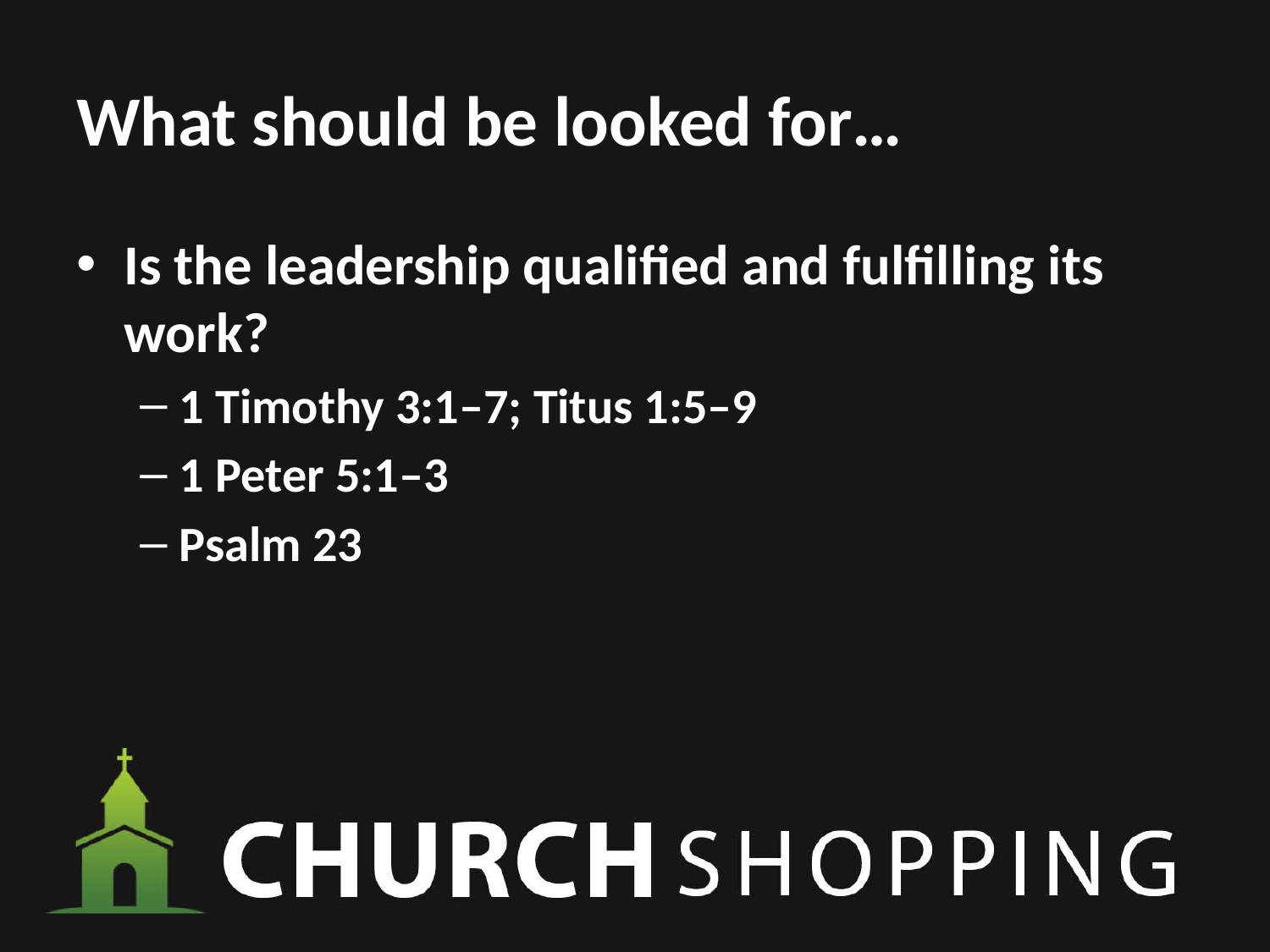

# What should be looked for…
Is the leadership qualified and fulfilling its work?
1 Timothy 3:1–7; Titus 1:5–9
1 Peter 5:1–3
Psalm 23